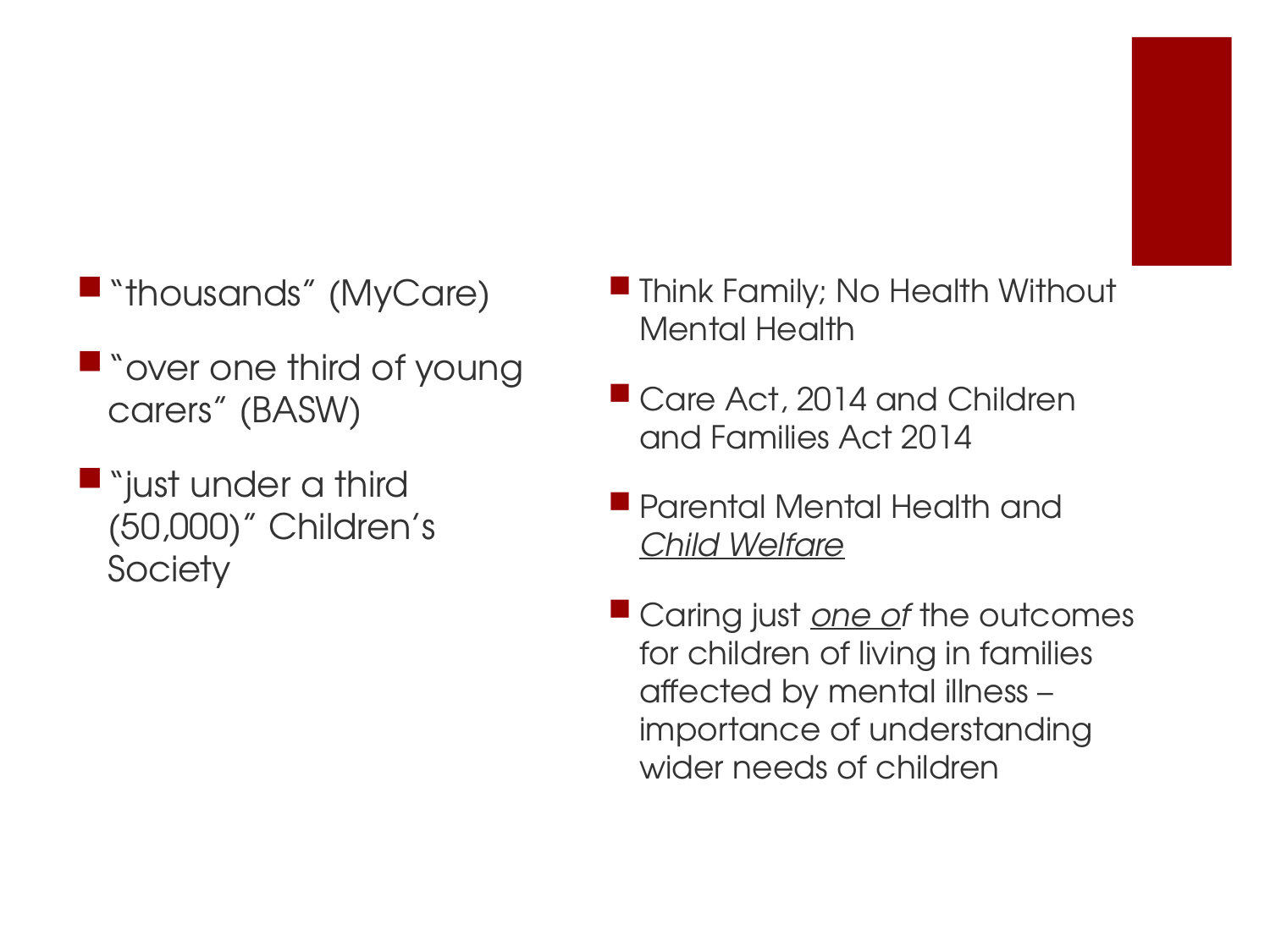

#
“thousands” (MyCare)
“over one third of young carers” (BASW)
“just under a third (50,000)” Children’s Society
Think Family; No Health Without Mental Health
Care Act, 2014 and Children and Families Act 2014
Parental Mental Health and Child Welfare
Caring just one of the outcomes for children of living in families affected by mental illness – importance of understanding wider needs of children